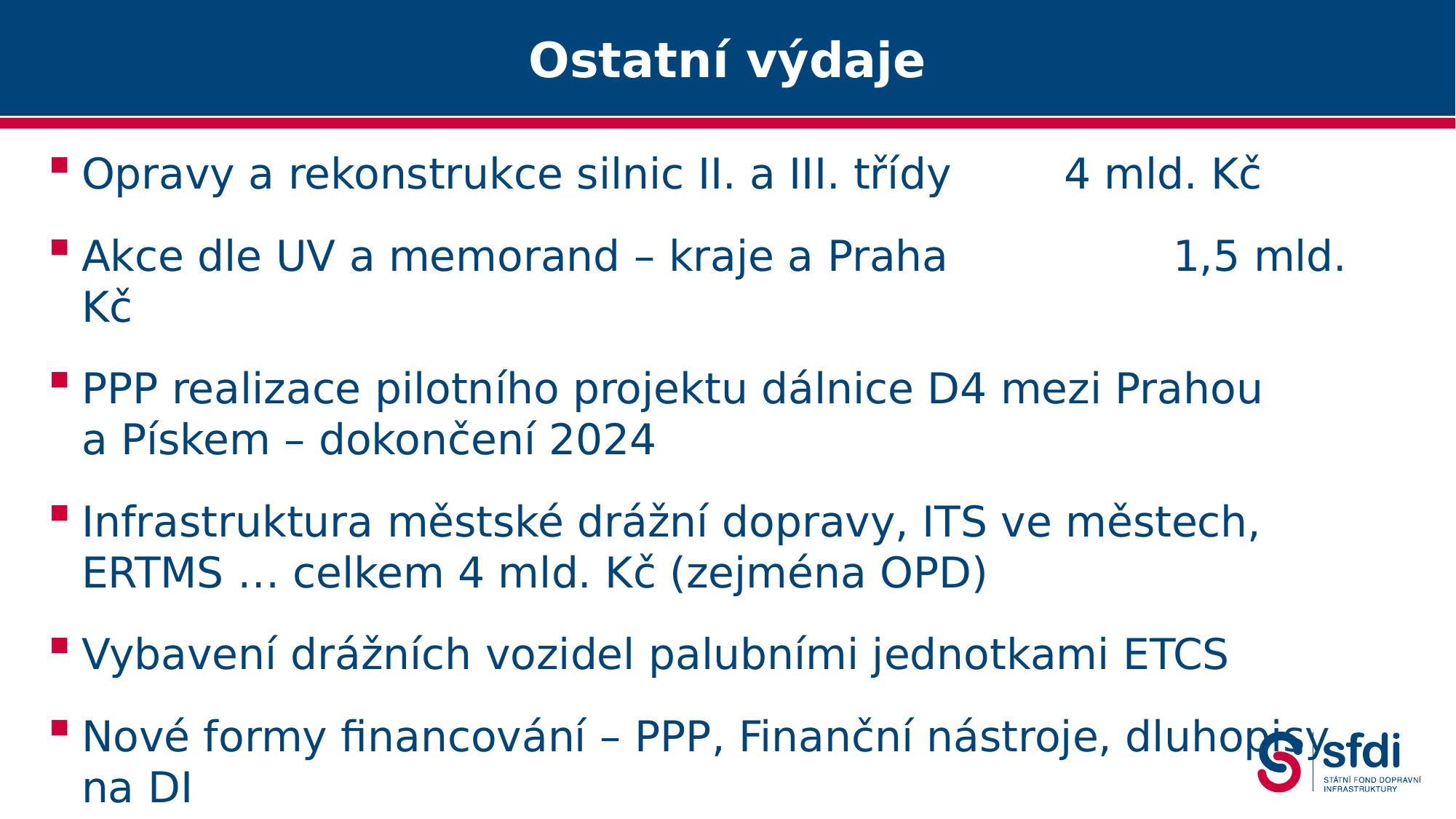

# Ostatní výdaje
Opravy a rekonstrukce silnic II. a III. třídy	 	4 mld. Kč

Akce dle UV a memorand – kraje a Praha			1,5 mld. Kč

PPP realizace pilotního projektu dálnice D4 mezi Prahou
a Pískem – dokončení 2024

Infrastruktura městské drážní dopravy, ITS ve městech, ERTMS … celkem 4 mld. Kč (zejména OPD)

Vybavení drážních vozidel palubními jednotkami ETCS

Nové formy financování – PPP, Finanční nástroje, dluhopisy na DI